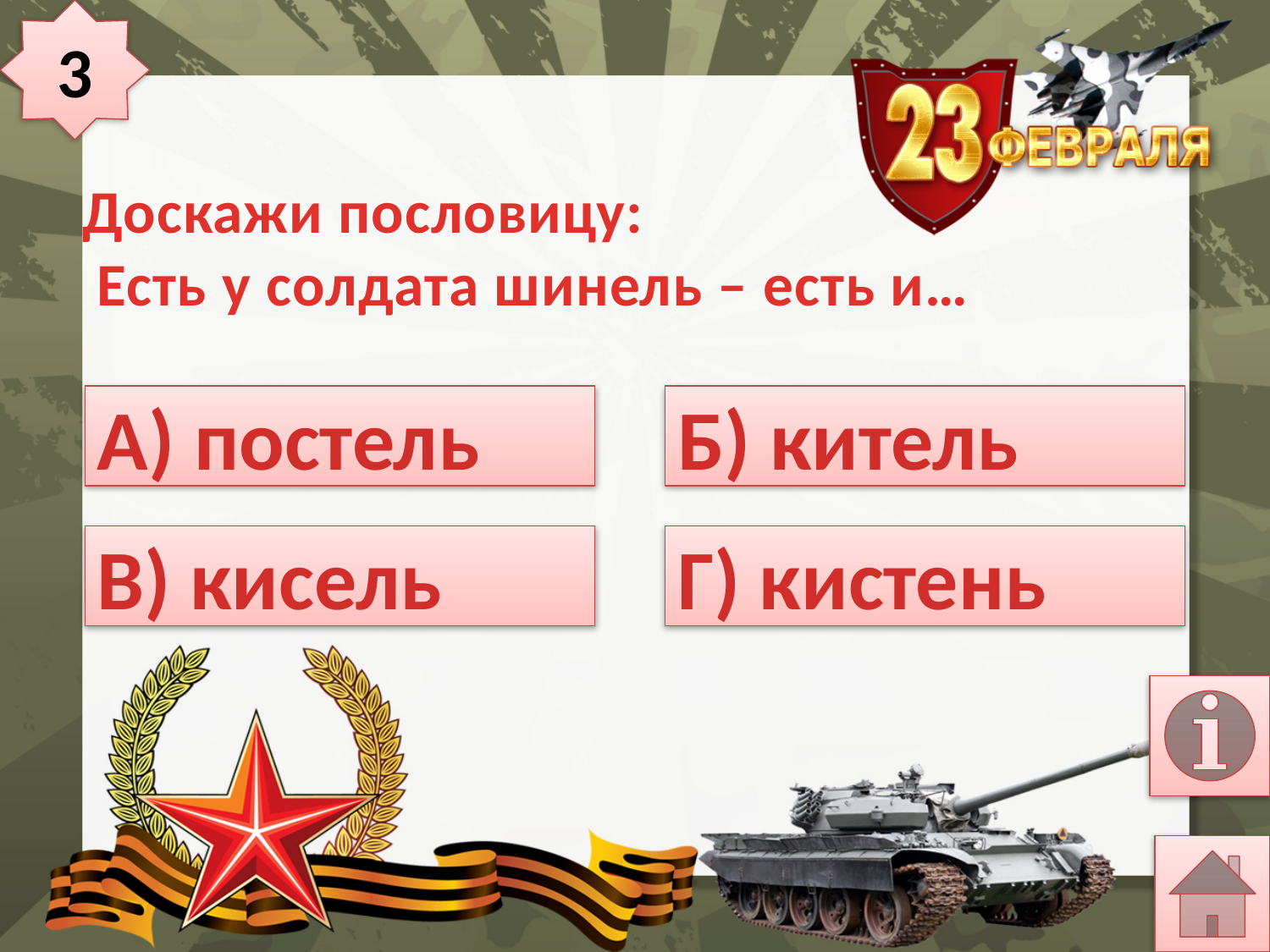

3
# Доскажи пословицу:  Есть у солдата шинель – есть и…
А) постель
Б) китель
В) кисель
Г) кистень